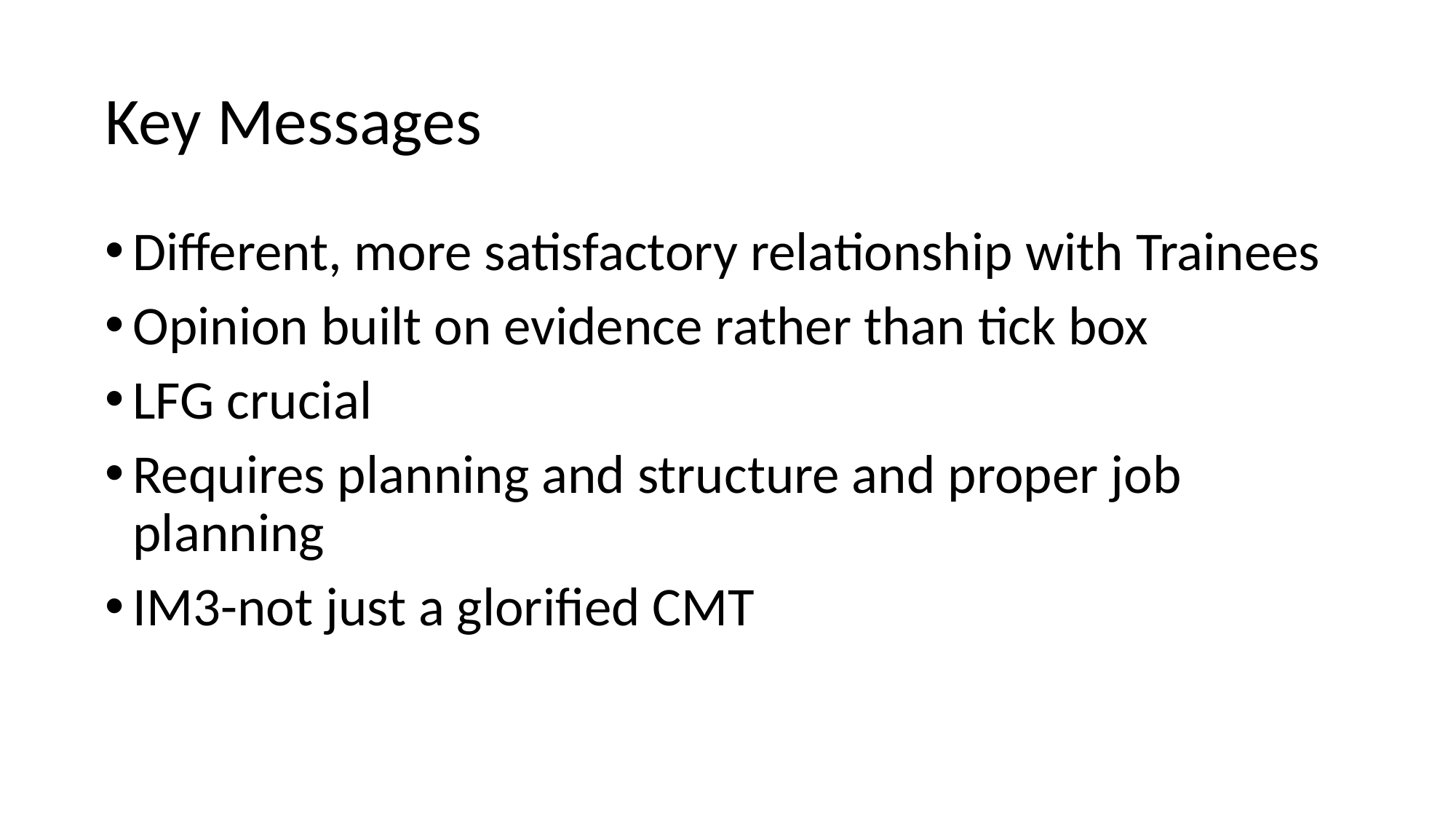

# Key Messages
Different, more satisfactory relationship with Trainees
Opinion built on evidence rather than tick box
LFG crucial
Requires planning and structure and proper job planning
IM3-not just a glorified CMT